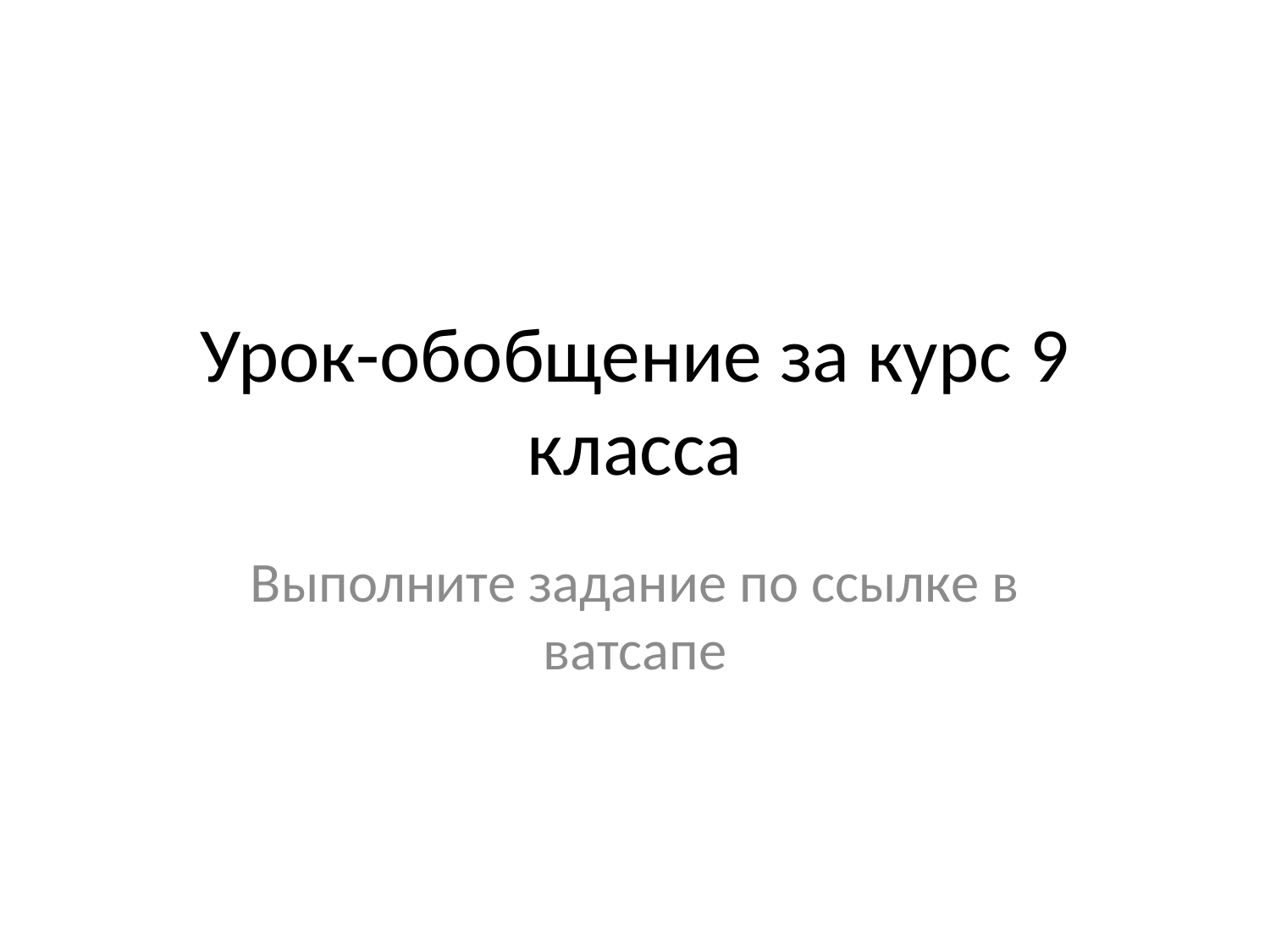

# Урок-обобщение за курс 9 класса
Выполните задание по ссылке в ватсапе